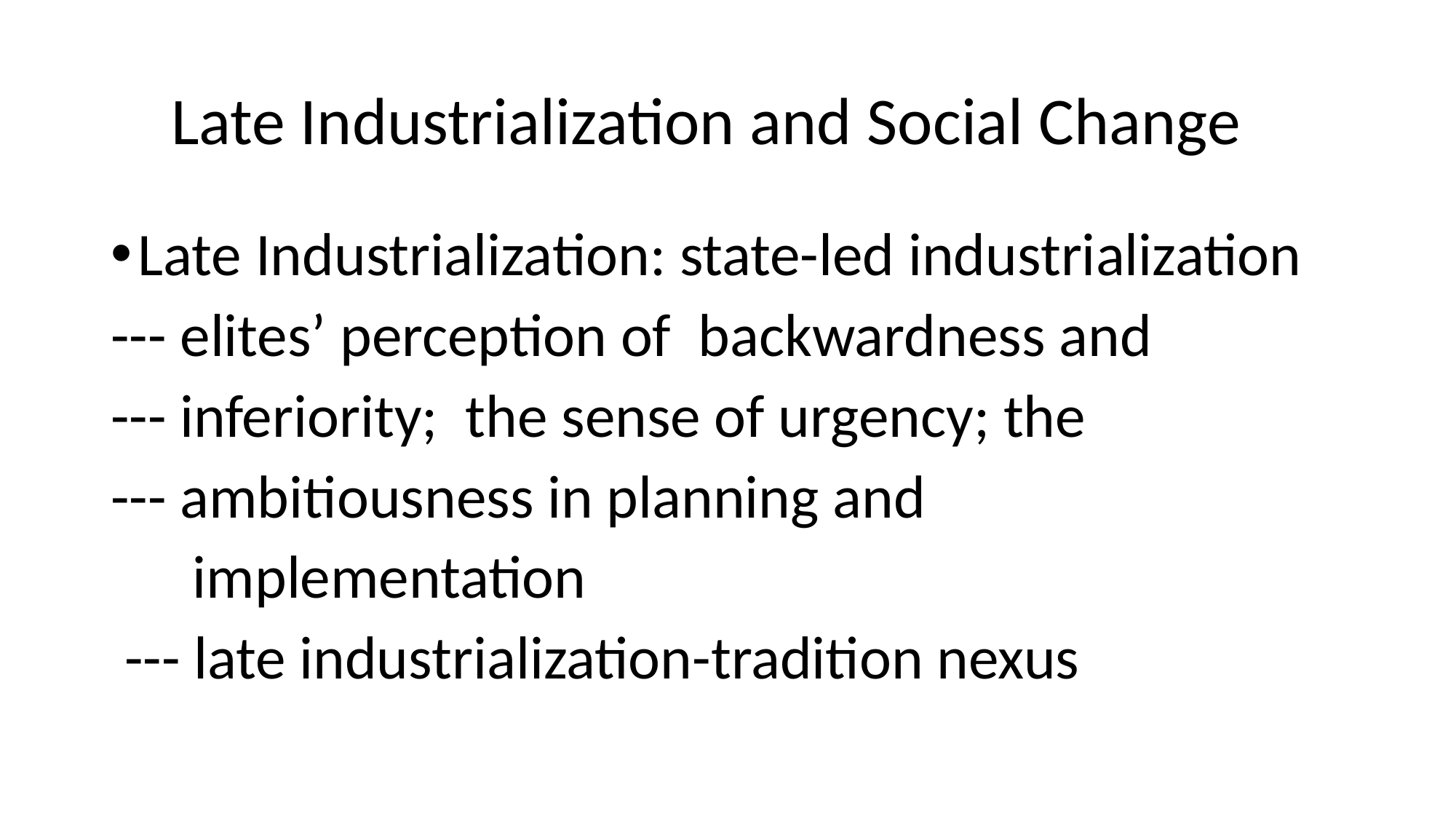

# Late Industrialization and Social Change
Late Industrialization: state-led industrialization
--- elites’ perception of  backwardness and
--- inferiority;  the sense of urgency; the
--- ambitiousness in planning and
      implementation
 --- late industrialization-tradition nexus